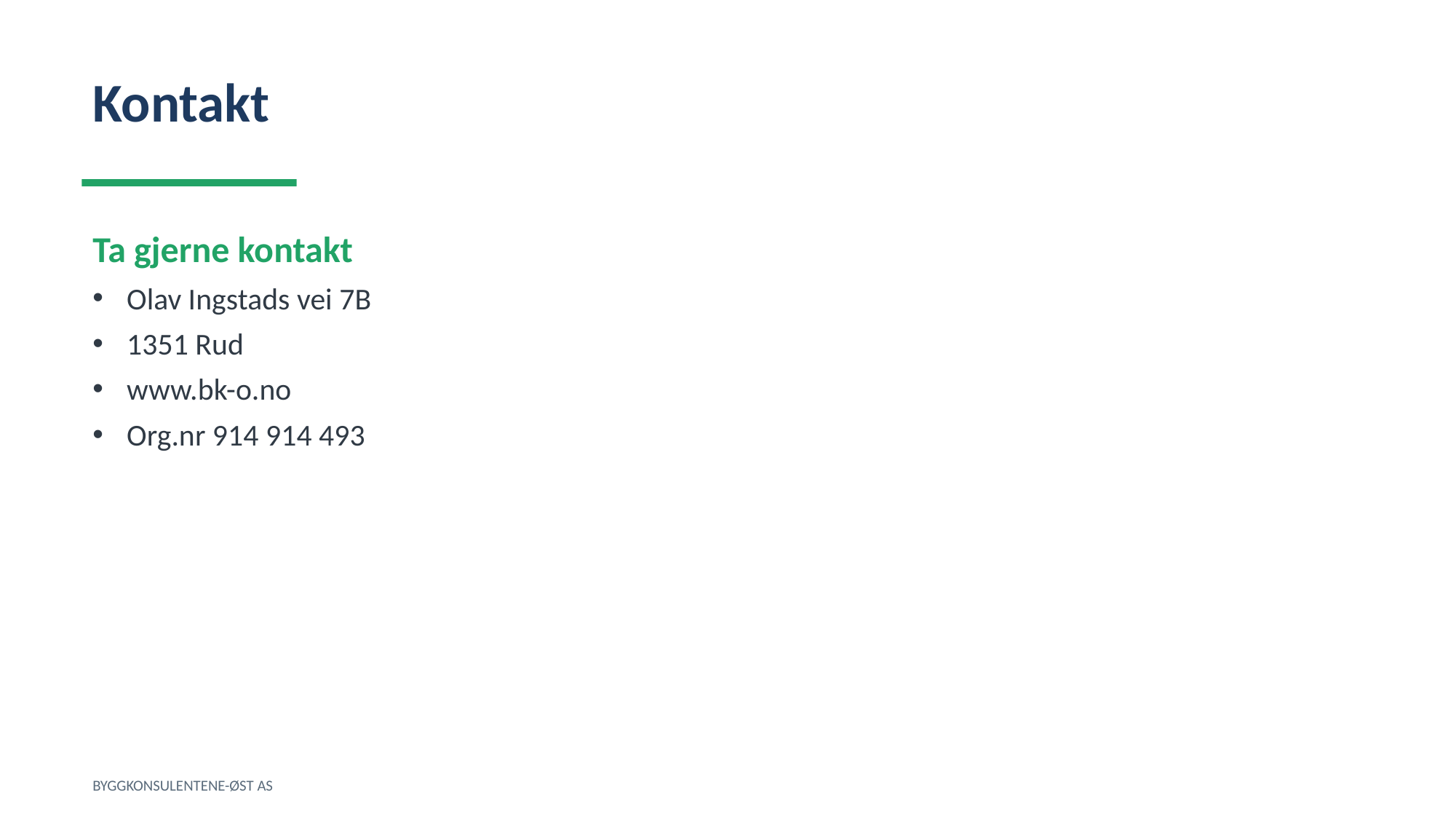

Kontakt

Ta gjerne kontakt
Olav Ingstads vei 7B
1351 Rud
www.bk-o.no
Org.nr 914 914 493
BYGGKONSULENTENE-ØST AS